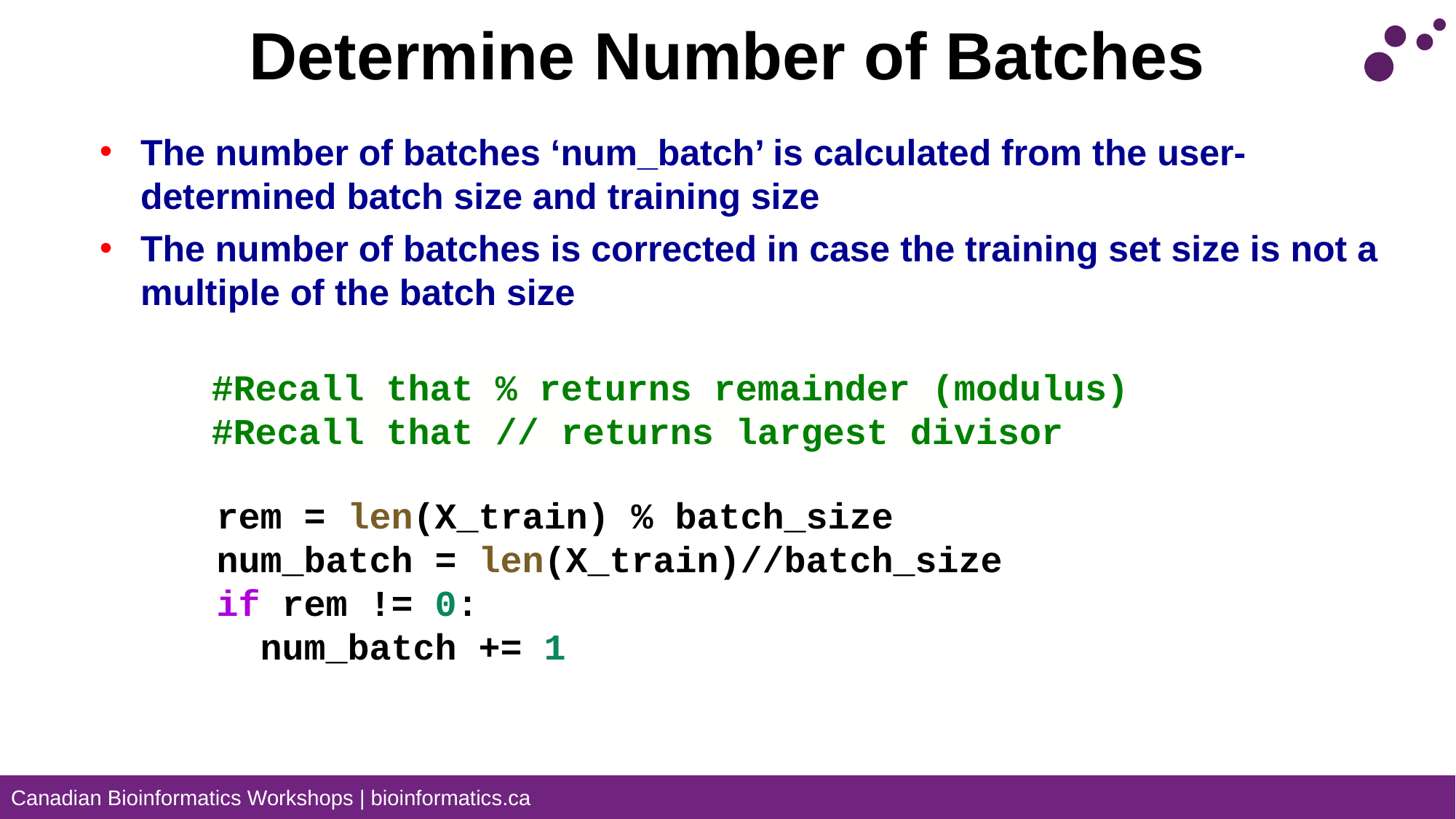

# Determine Number of Batches
The number of batches ‘num_batch’ is calculated from the user-determined batch size and training size
The number of batches is corrected in case the training set size is not a multiple of the batch size
#Recall that % returns remainder (modulus)
#Recall that // returns largest divisor
  rem = len(X_train) % batch_size
  num_batch = len(X_train)//batch_size
  if rem != 0:
    num_batch += 1